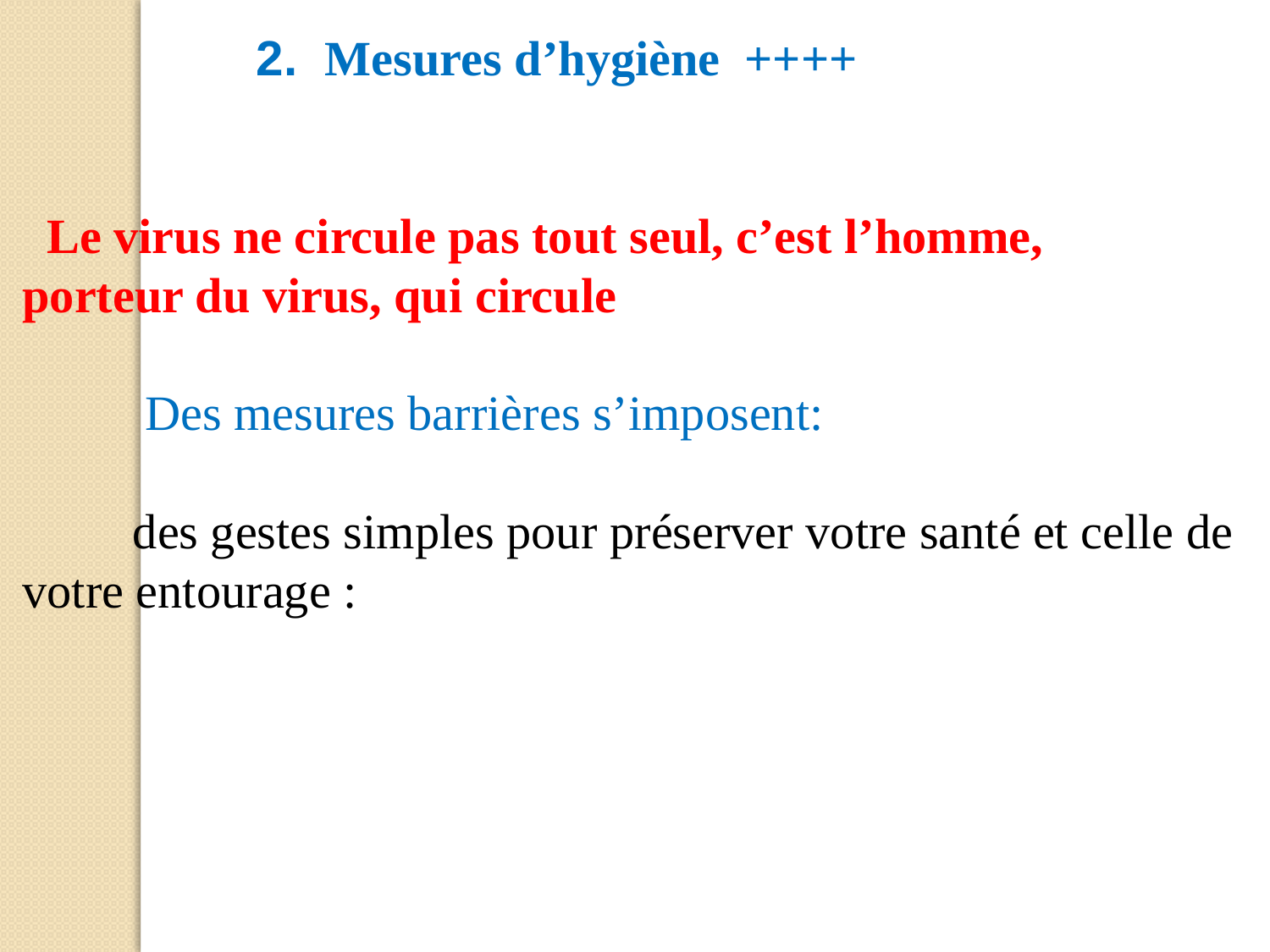

2.  Mesures d’hygiène  ++++

  Le virus ne circule pas tout seul, c’est l’homme,   porteur du virus, qui circule

          Des mesures barrières s’imposent:
         des gestes simples pour préserver votre santé et celle de votre entourage :